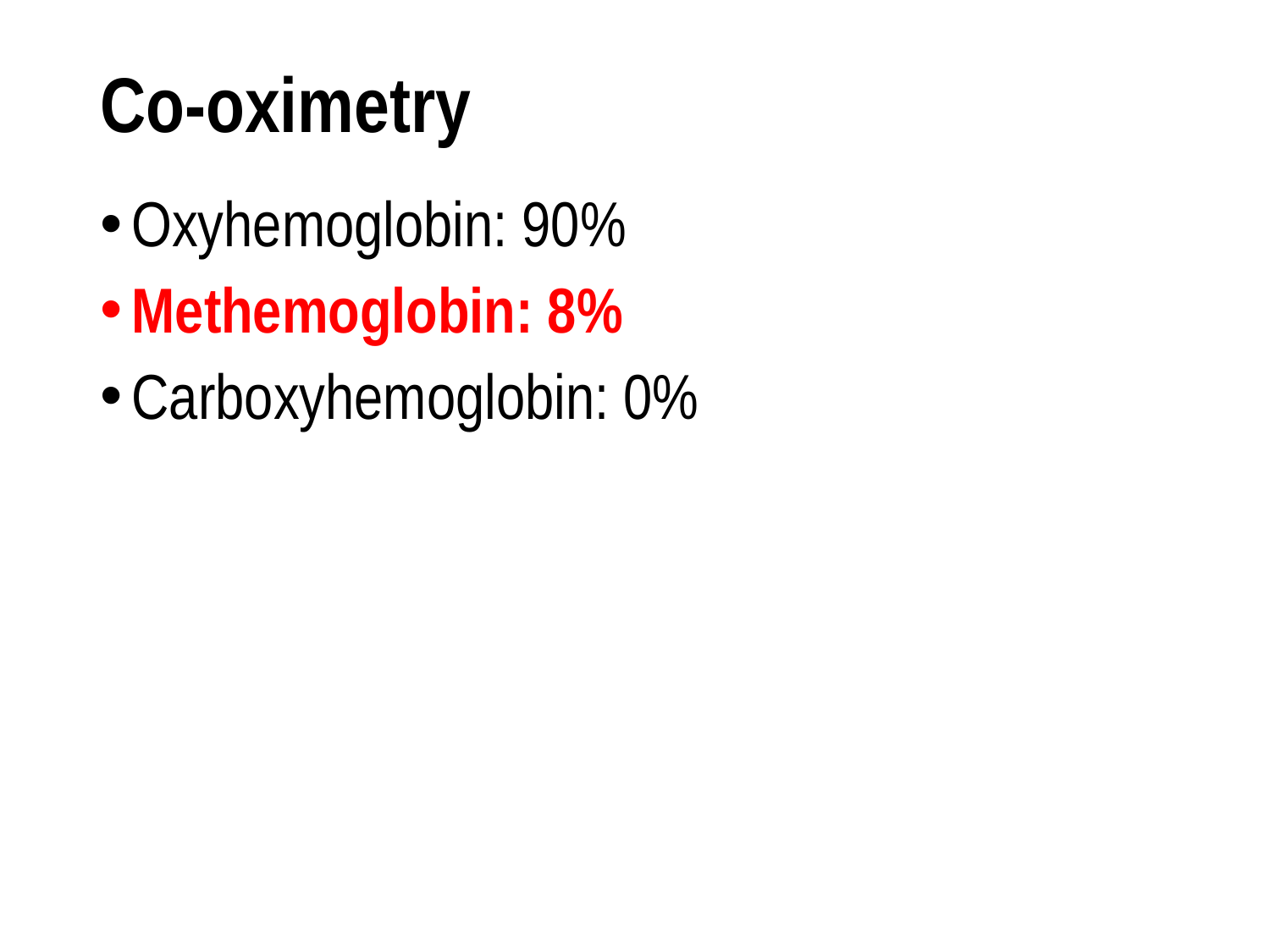

# Co-oximetry
Oxyhemoglobin: 90%
Methemoglobin: 8%
Carboxyhemoglobin: 0%